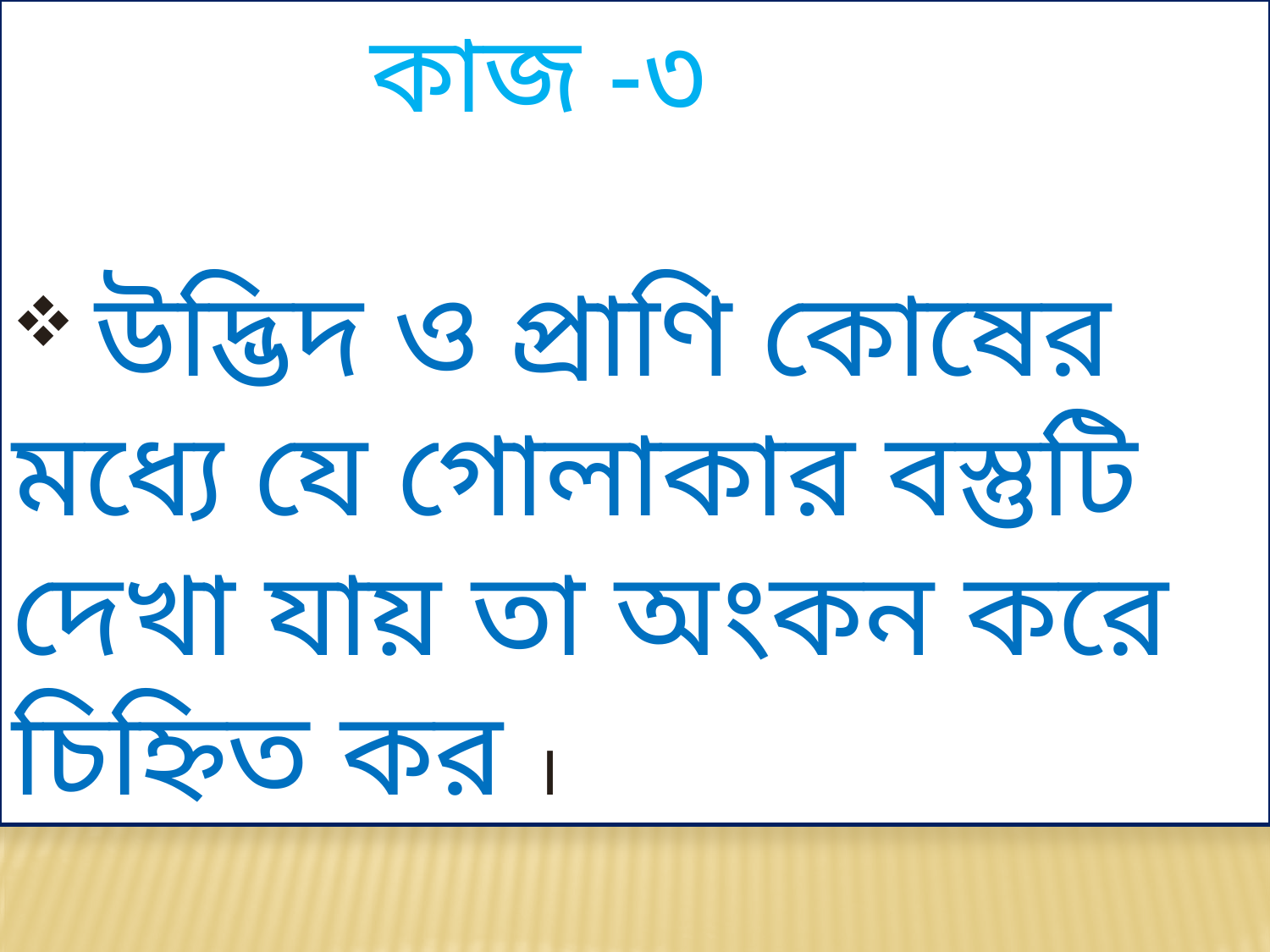

কাজ -৩

 উদ্ভিদ ও প্রাণি কোষের মধ্যে যে গোলাকার বস্তুটি দেখা যায় তা অংকন করে চিহ্নিত কর ।